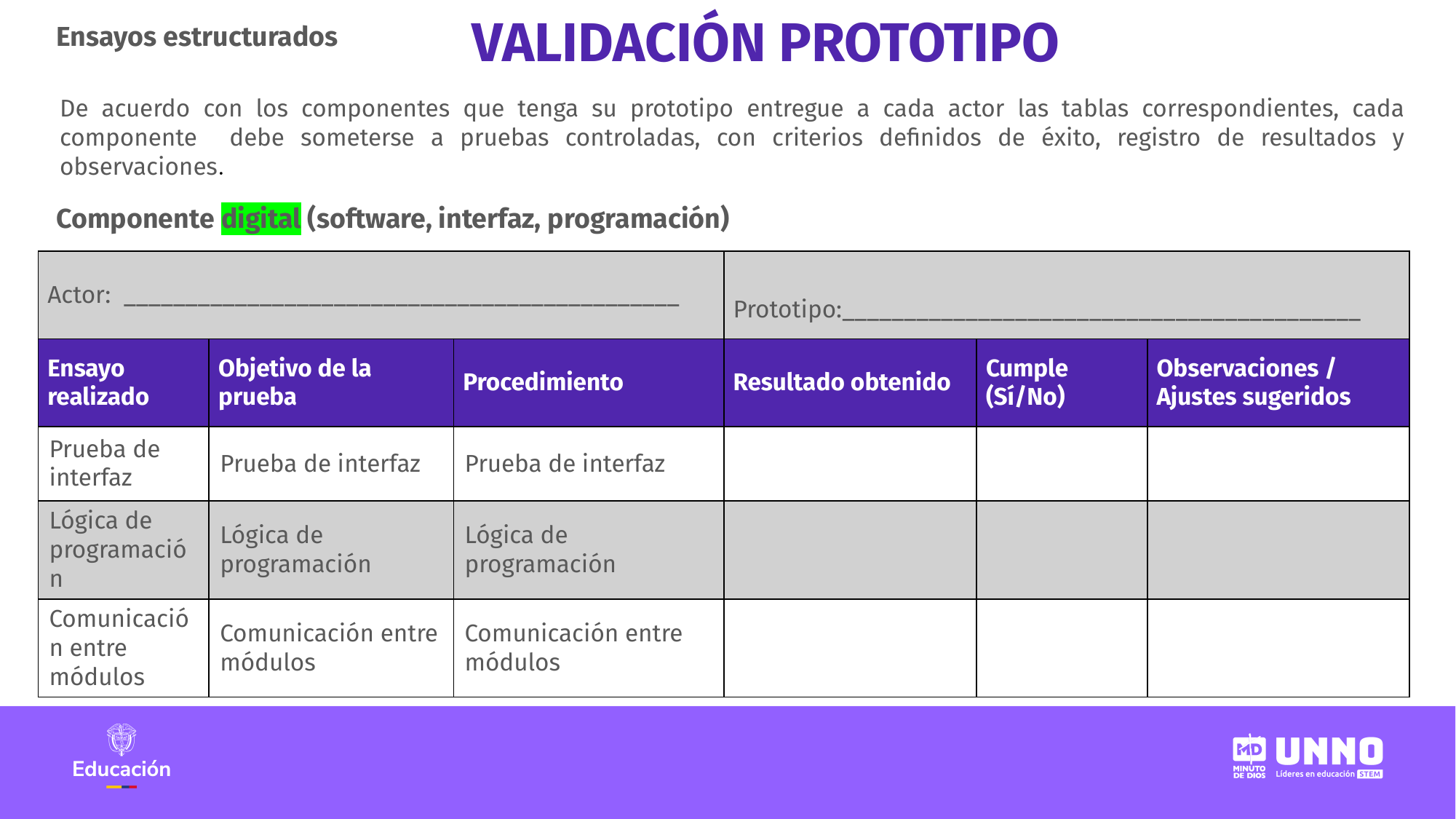

VALIDACIÓN PROTOTIPO
Ensayos estructurados
De acuerdo con los componentes que tenga su prototipo entregue a cada actor las tablas correspondientes, cada componente  debe someterse a pruebas controladas, con criterios definidos de éxito, registro de resultados y observaciones.
Componente digital (software, interfaz, programación)
| Actor: \_\_\_\_\_\_\_\_\_\_\_\_\_\_\_\_\_\_\_\_\_\_\_\_\_\_\_\_\_\_\_\_\_\_\_\_\_\_\_\_\_\_\_\_\_ |  |  | Prototipo:\_\_\_\_\_\_\_\_\_\_\_\_\_\_\_\_\_\_\_\_\_\_\_\_\_\_\_\_\_\_\_\_\_\_\_\_\_\_\_\_\_\_ |  |  |
| --- | --- | --- | --- | --- | --- |
| Ensayo realizado | Objetivo de la prueba | Procedimiento | Resultado obtenido | Cumple (Sí/No) | Observaciones / Ajustes sugeridos |
| Prueba de interfaz | Prueba de interfaz | Prueba de interfaz |  |  |  |
| Lógica de programación | Lógica de programación | Lógica de programación |  |  |  |
| Comunicación entre módulos | Comunicación entre módulos | Comunicación entre módulos |  |  |  |